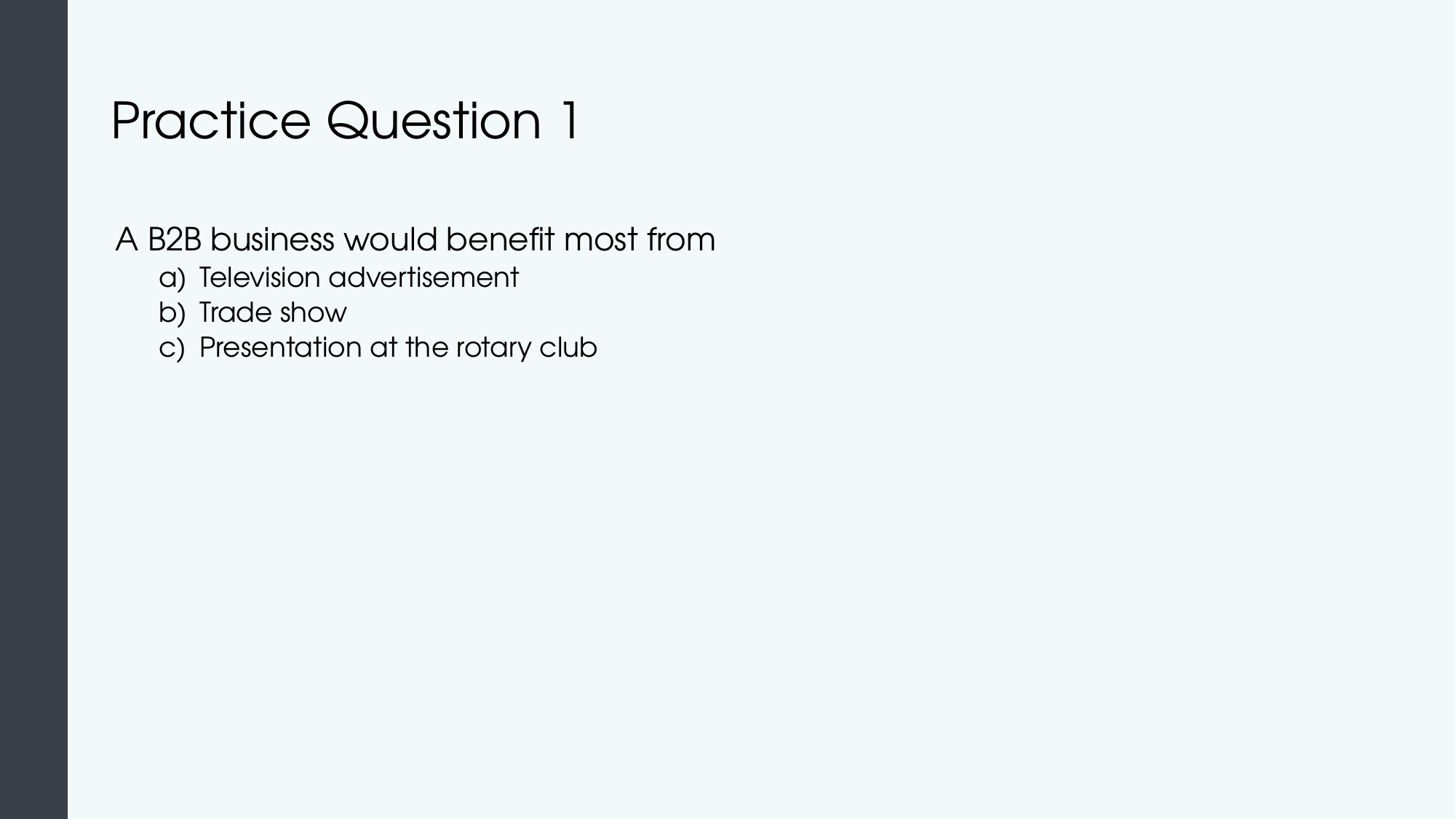

# Practice Question 1
A B2B business would benefit most from
Television advertisement
Trade show
Presentation at the rotary club